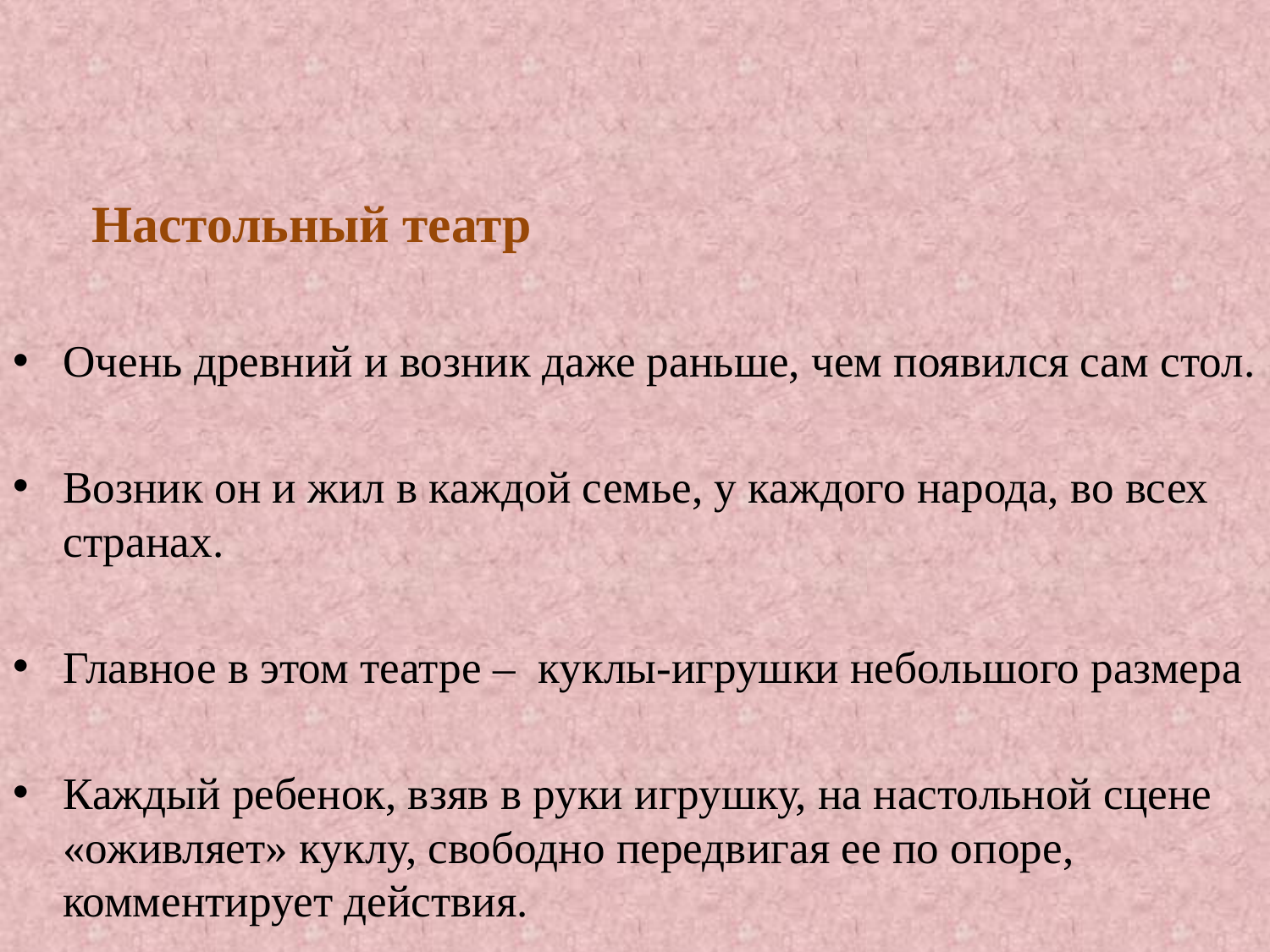

Настольный театр

Очень древний и возник даже раньше, чем появился сам стол.

Возник он и жил в каждой семье, у каждого народа, во всех странах.

Главное в этом театре –  куклы-игрушки небольшого размера

Каждый ребенок, взяв в руки игрушку, на настольной сцене «оживляет» куклу, свободно передвигая ее по опоре, комментирует действия.

# Настольный  театр